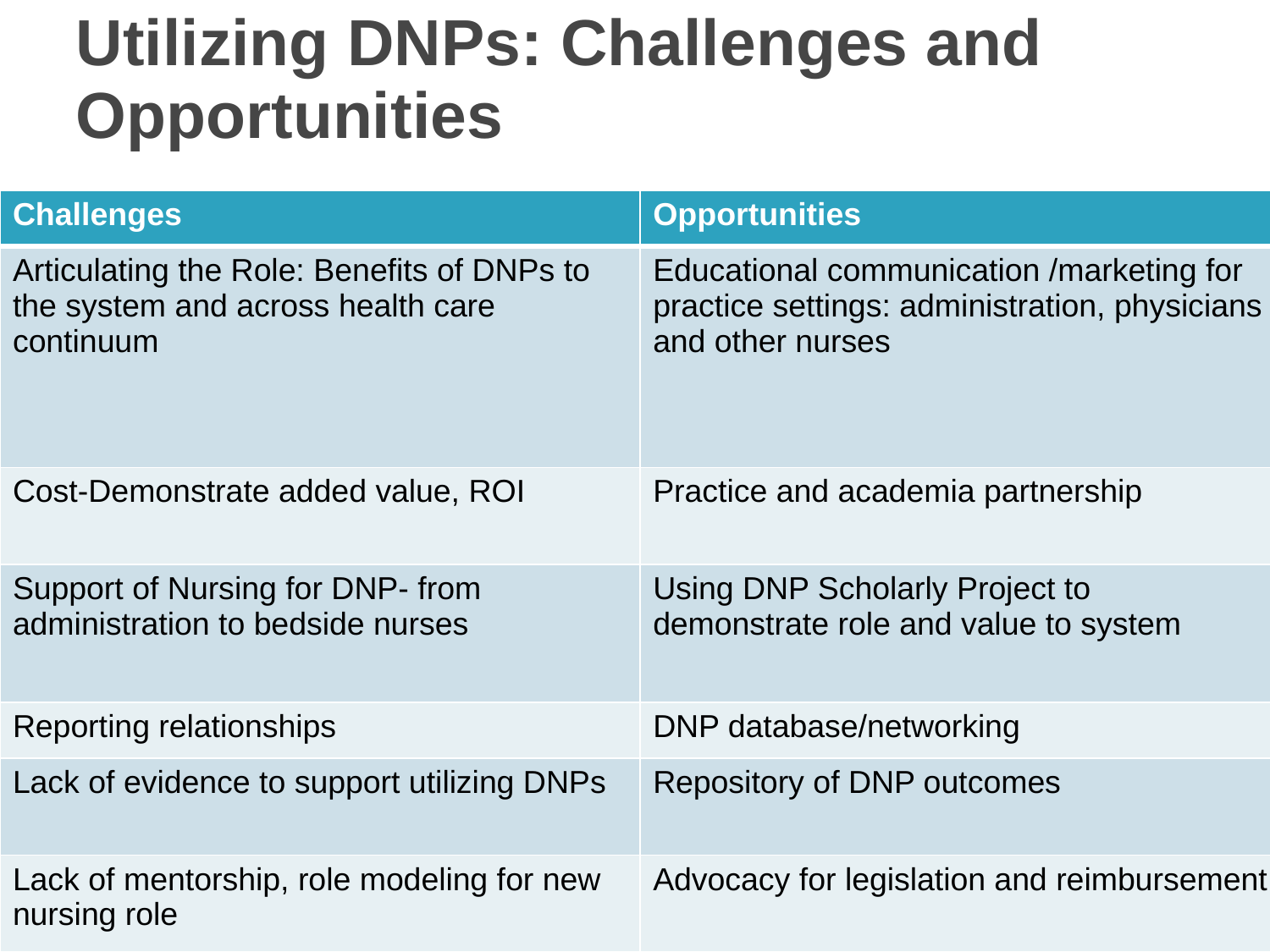

# Utilizing DNPs: Challenges and Opportunities
| Challenges | Opportunities |
| --- | --- |
| Articulating the Role: Benefits of DNPs to the system and across health care continuum | Educational communication /marketing for practice settings: administration, physicians and other nurses |
| Cost-Demonstrate added value, ROI | Practice and academia partnership |
| Support of Nursing for DNP- from administration to bedside nurses | Using DNP Scholarly Project to demonstrate role and value to system |
| Reporting relationships | DNP database/networking |
| Lack of evidence to support utilizing DNPs | Repository of DNP outcomes |
| Lack of mentorship, role modeling for new nursing role | Advocacy for legislation and reimbursement |